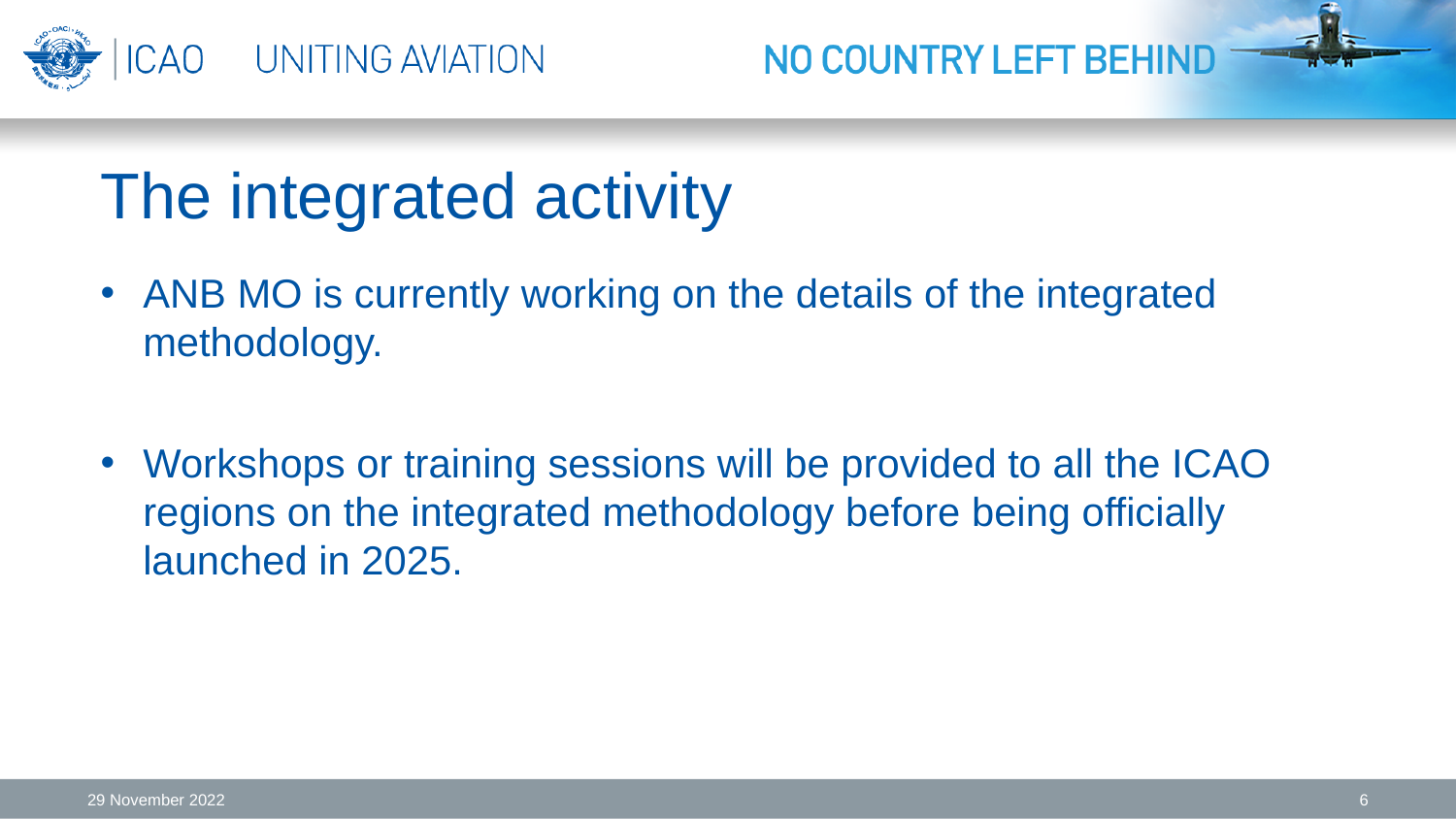

# The integrated activity
ANB MO is currently working on the details of the integrated methodology.

Workshops or training sessions will be provided to all the ICAO regions on the integrated methodology before being officially launched in 2025.

29 November 2022
6